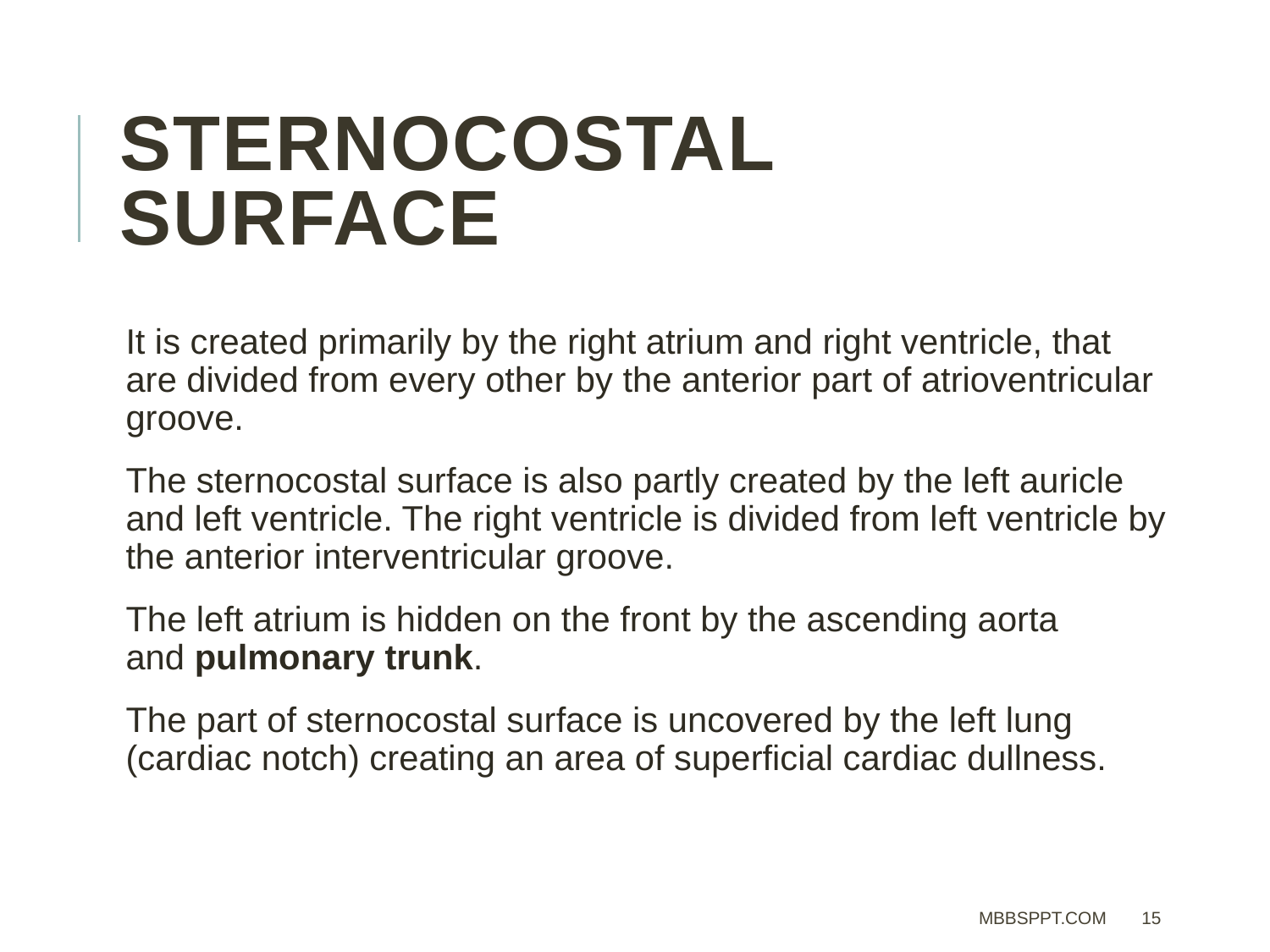

STERNOCOSTAL SURFACE
It is created primarily by the right atrium and right ventricle, that are divided from every other by the anterior part of atrioventricular groove.
The sternocostal surface is also partly created by the left auricle and left ventricle. The right ventricle is divided from left ventricle by the anterior interventricular groove.
The left atrium is hidden on the front by the ascending aorta and pulmonary trunk.
The part of sternocostal surface is uncovered by the left lung (cardiac notch) creating an area of superficial cardiac dullness.
MBBSPPT.COM
15